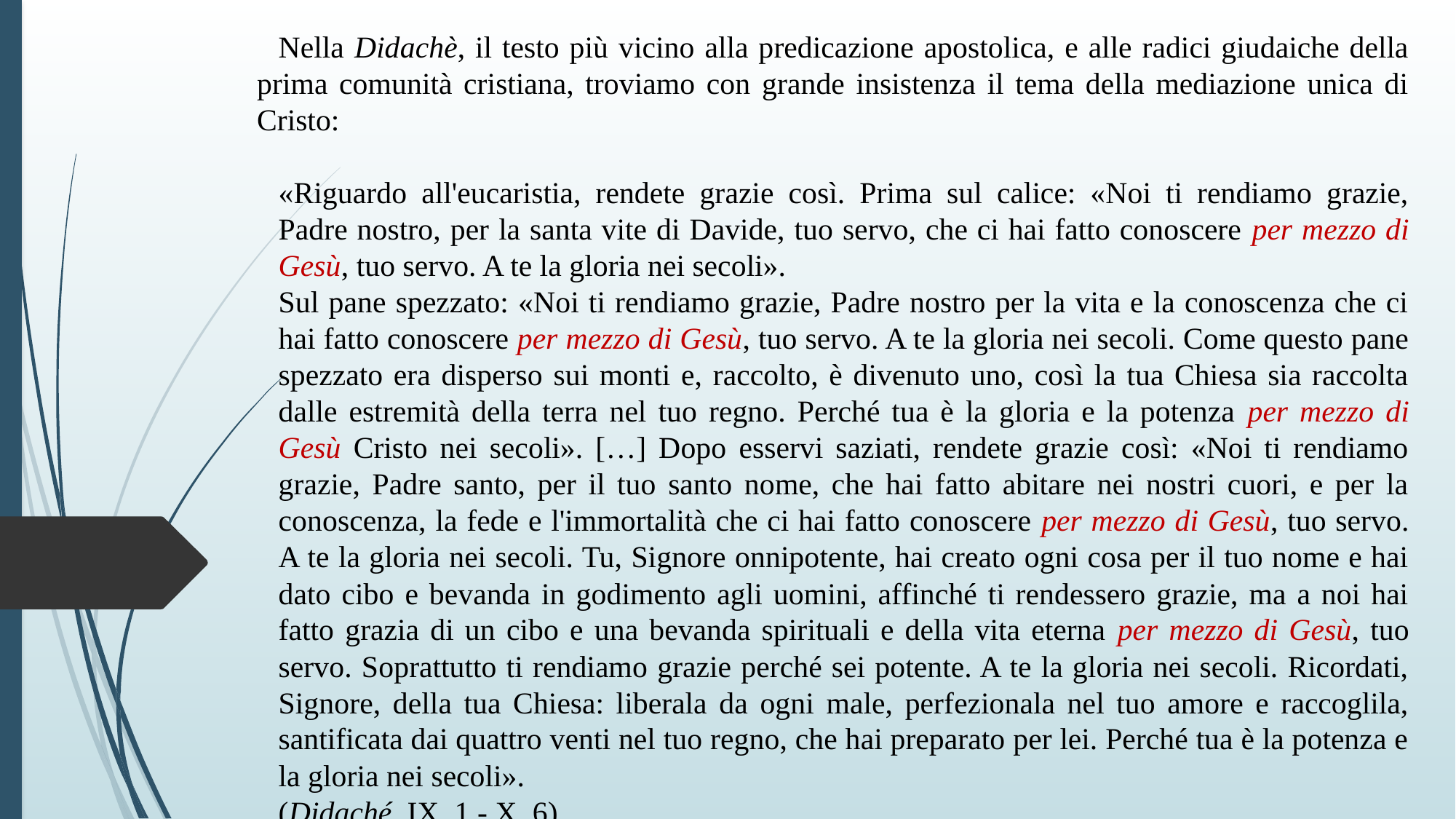

Nella Didachè, il testo più vicino alla predicazione apostolica, e alle radici giudaiche della prima comunità cristiana, troviamo con grande insistenza il tema della mediazione unica di Cristo:

	«Riguardo all'eucaristia, rendete grazie così. Prima sul calice: «Noi ti rendiamo grazie, Padre nostro, per la santa vite di Davide, tuo servo, che ci hai fatto conoscere per mezzo di Gesù, tuo servo. A te la gloria nei secoli».
	Sul pane spezzato: «Noi ti rendiamo grazie, Padre nostro per la vita e la conoscenza che ci hai fatto conoscere per mezzo di Gesù, tuo servo. A te la gloria nei secoli. Come questo pane spezzato era disperso sui monti e, raccolto, è divenuto uno, così la tua Chiesa sia raccolta dalle estremità della terra nel tuo regno. Perché tua è la gloria e la potenza per mezzo di Gesù Cristo nei secoli». […] Dopo esservi saziati, rendete grazie così: «Noi ti rendiamo grazie, Padre santo, per il tuo santo nome, che hai fatto abitare nei nostri cuori, e per la conoscenza, la fede e l'immortalità che ci hai fatto conoscere per mezzo di Gesù, tuo servo. A te la gloria nei secoli. Tu, Signore onnipotente, hai creato ogni cosa per il tuo nome e hai dato cibo e bevanda in godimento agli uomini, affinché ti rendessero grazie, ma a noi hai fatto grazia di un cibo e una bevanda spirituali e della vita eterna per mezzo di Gesù, tuo servo. Soprattutto ti rendiamo grazie perché sei potente. A te la gloria nei secoli. Ricordati, Signore, della tua Chiesa: liberala da ogni male, perfezionala nel tuo amore e raccoglila, santificata dai quattro venti nel tuo regno, che hai preparato per lei. Perché tua è la potenza e la gloria nei secoli».
(Didaché, IX, 1 - X, 6).